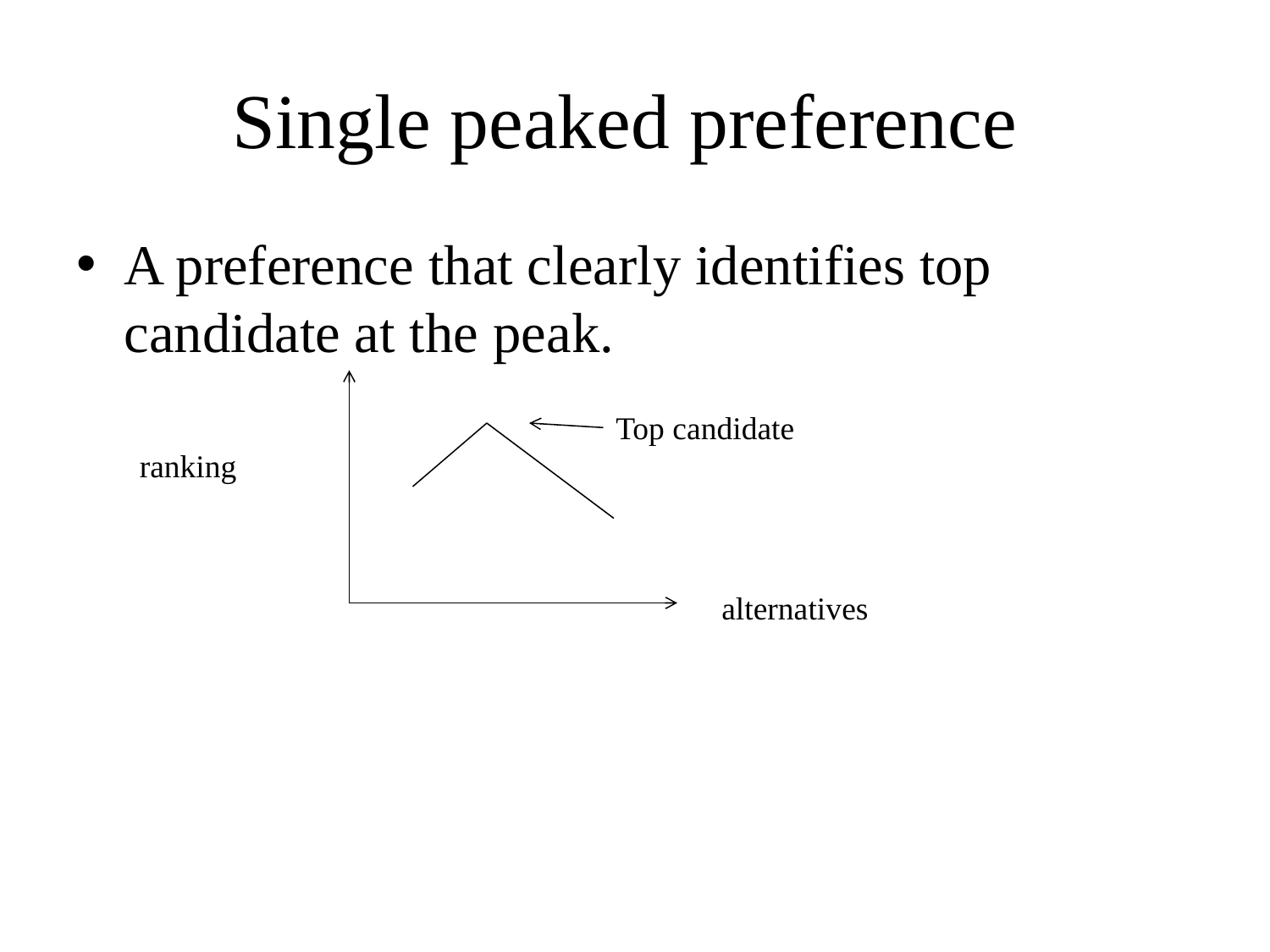

# Single peaked preference
A preference that clearly identifies top candidate at the peak.

             ranking
Top candidate
alternatives